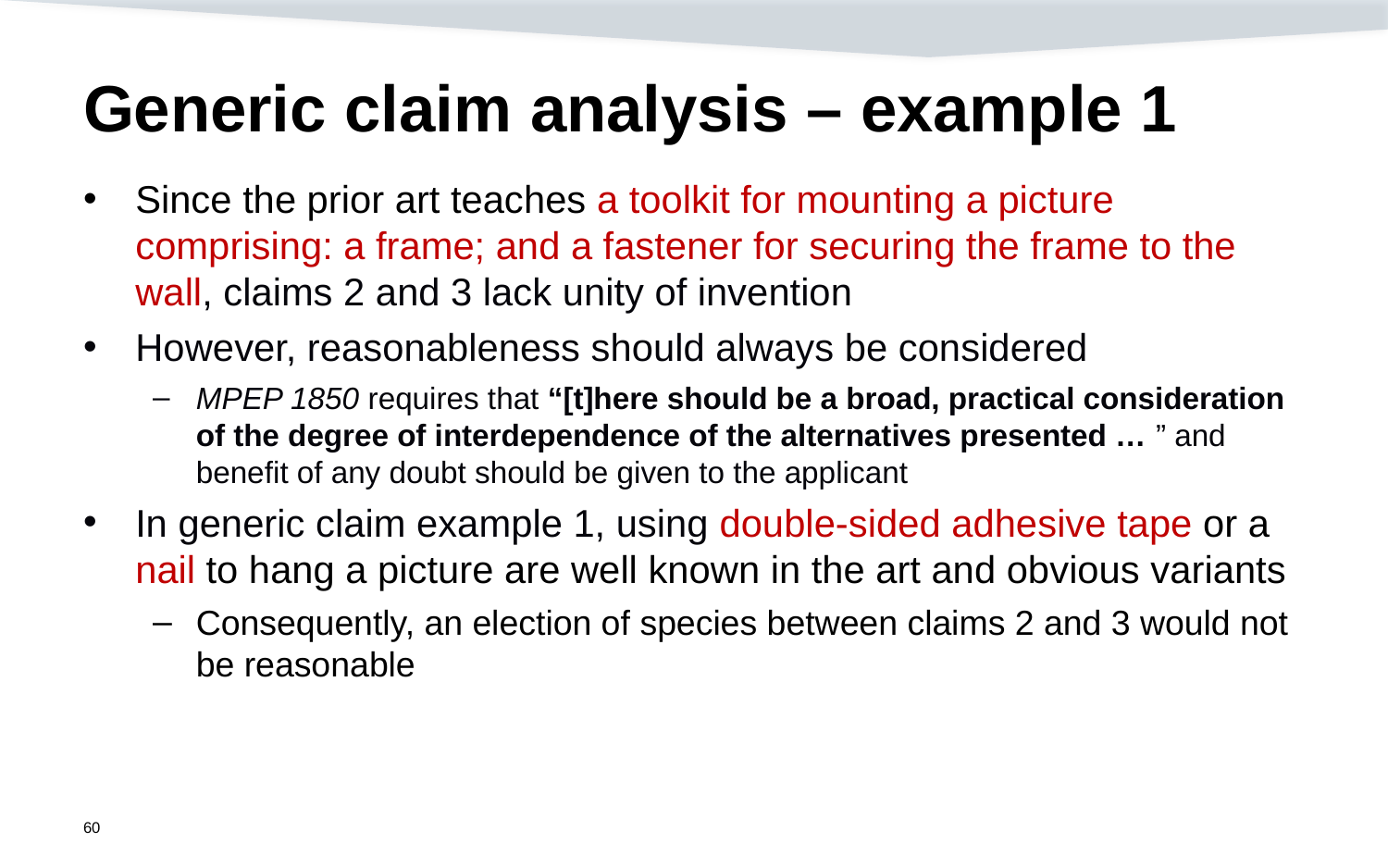

# Generic claim analysis – example 1
Since the prior art teaches a toolkit for mounting a picture comprising: a frame; and a fastener for securing the frame to the wall, claims 2 and 3 lack unity of invention
However, reasonableness should always be considered
MPEP 1850 requires that “[t]here should be a broad, practical consideration of the degree of interdependence of the alternatives presented … ” and benefit of any doubt should be given to the applicant
In generic claim example 1, using double-sided adhesive tape or a nail to hang a picture are well known in the art and obvious variants
Consequently, an election of species between claims 2 and 3 would not be reasonable
60